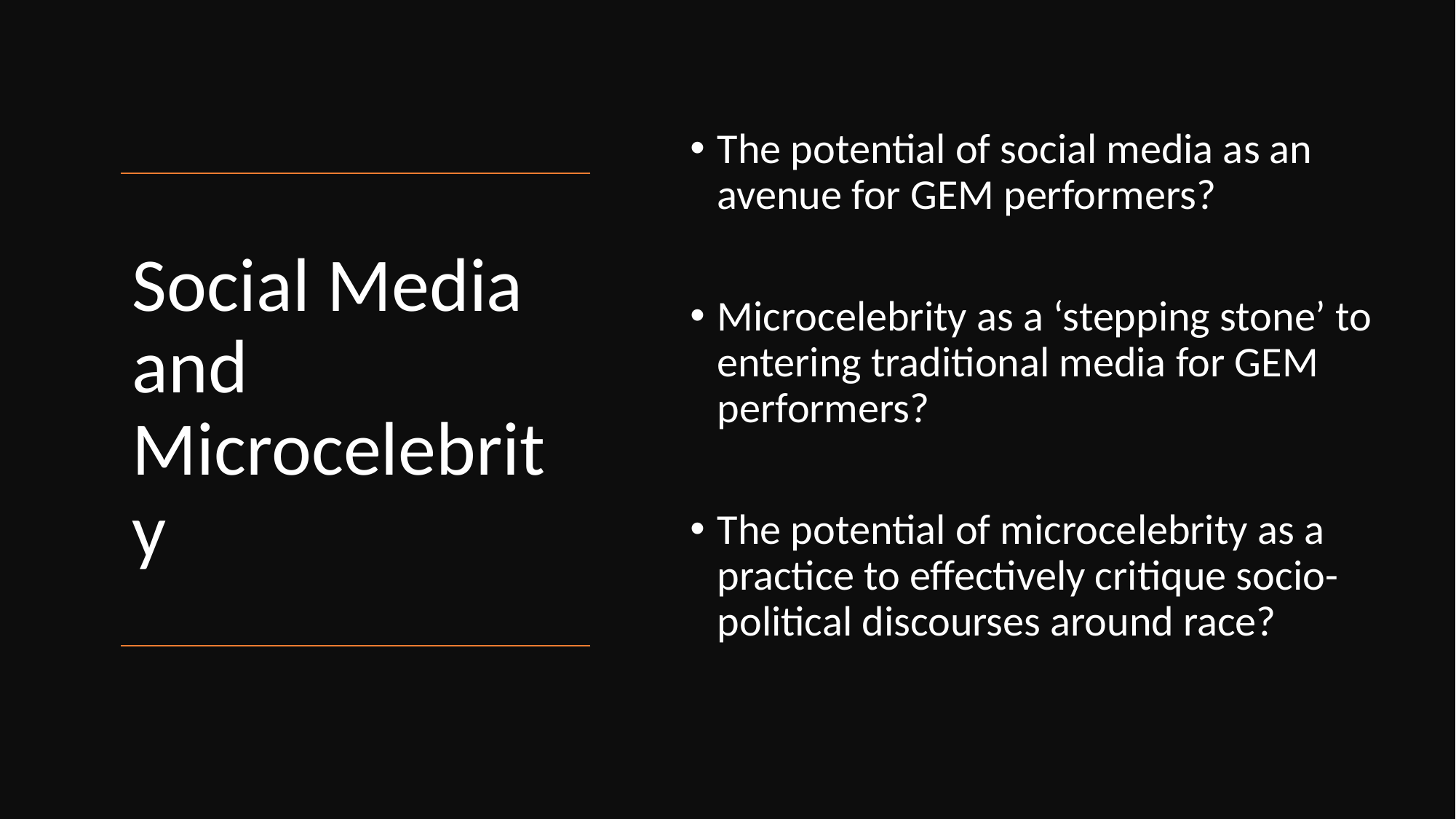

The potential of social media as an avenue for GEM performers?

Microcelebrity as a ‘stepping stone’ to entering traditional media for GEM performers?

The potential of microcelebrity as a practice to effectively critique socio-political discourses around race?

# Social Media and Microcelebrity